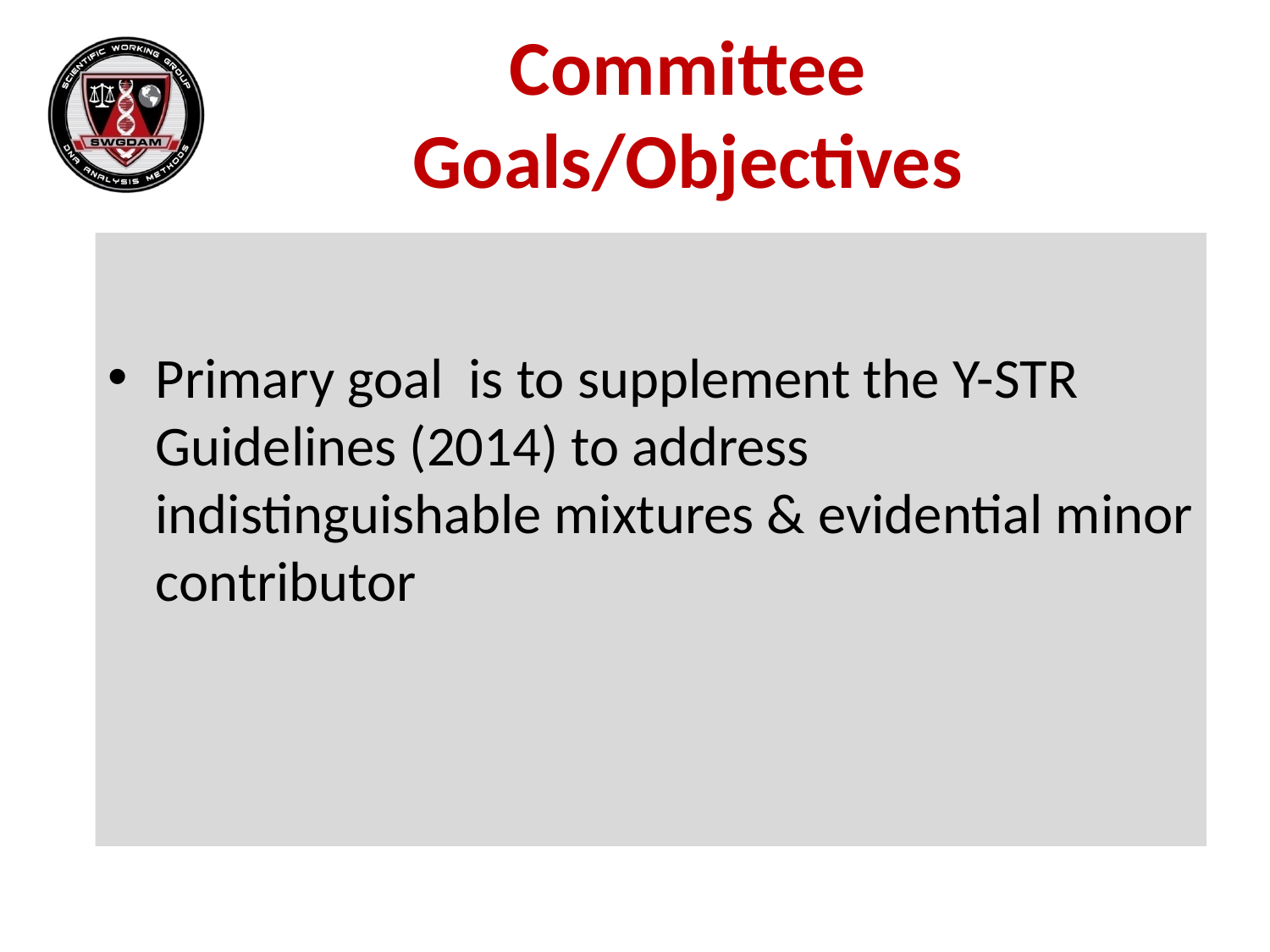

Committee
Goals/Objectives

Primary goal  is to supplement the Y-STR Guidelines (2014) to address indistinguishable mixtures & evidential minor contributor